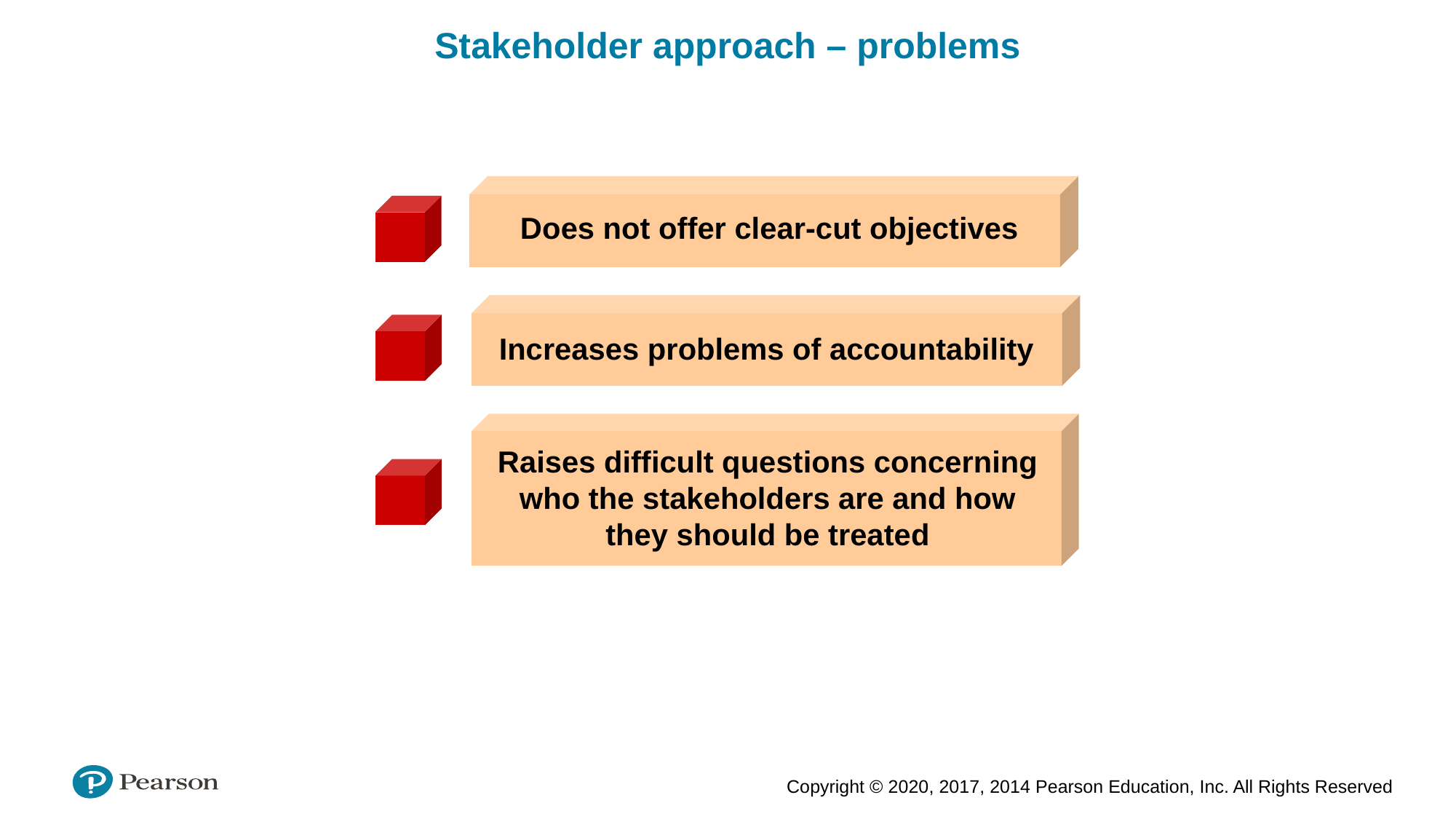

Stakeholder approach – problems

Does not offer clear-cut objectives

Increases problems of accountability

Raises difficult questions concerning who the stakeholders are and how they should be treated